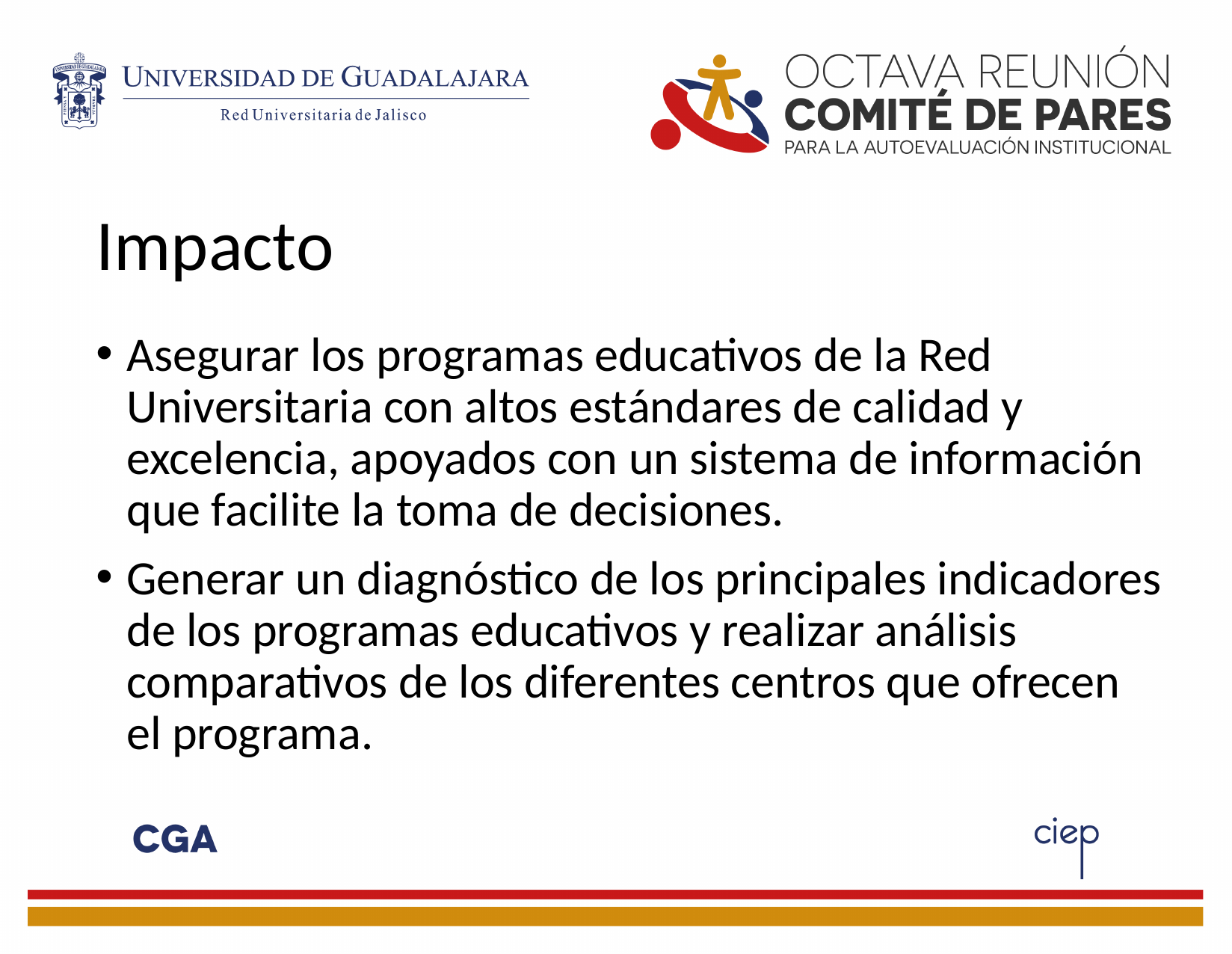

# Impacto
Asegurar los programas educativos de la Red Universitaria con altos estándares de calidad y excelencia, apoyados con un sistema de información que facilite la toma de decisiones.
Generar un diagnóstico de los principales indicadores de los programas educativos y realizar análisis comparativos de los diferentes centros que ofrecen el programa.